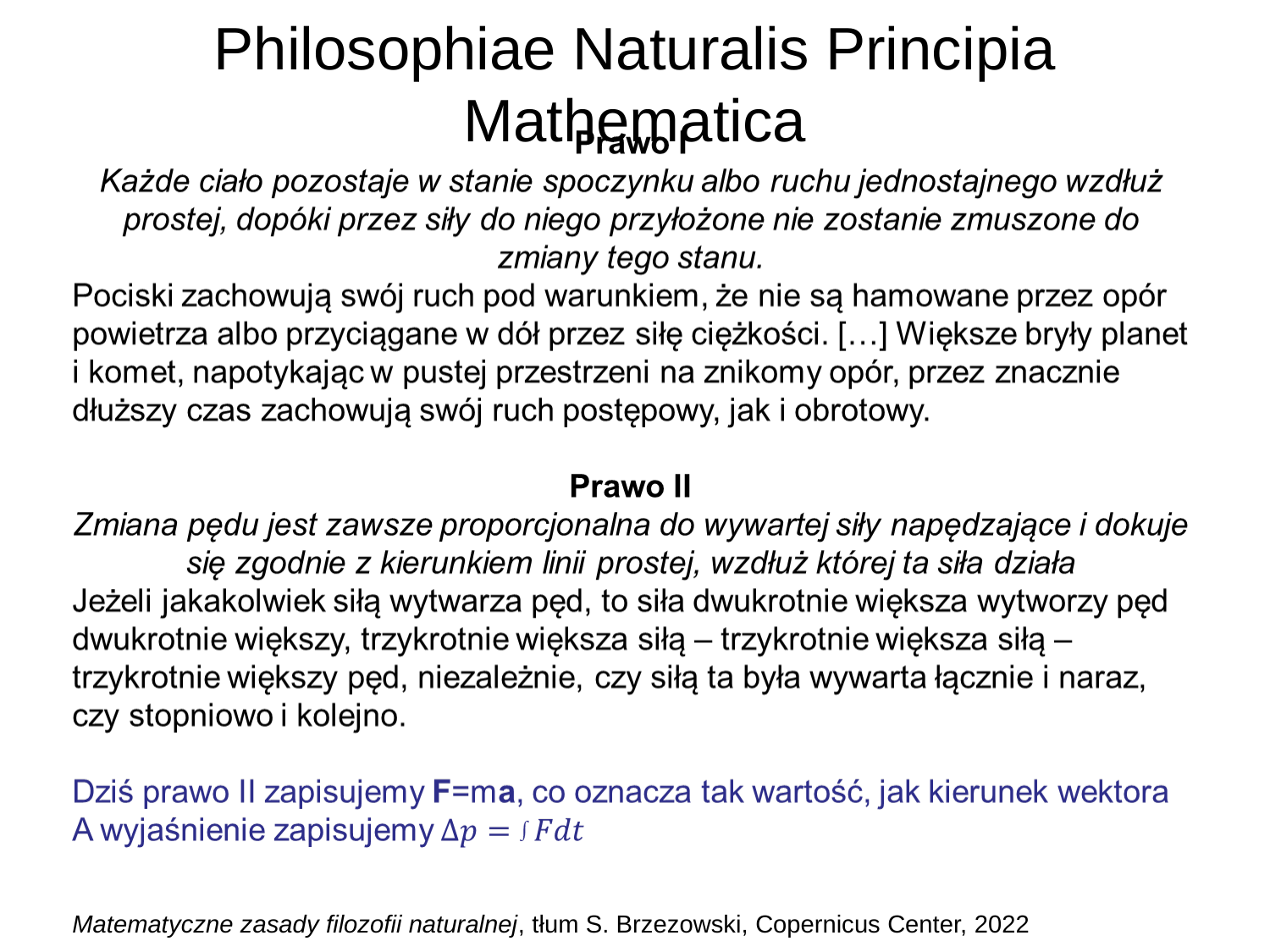

# Philosophiae Naturalis Principia Mathematica

Matematyczne zasady filozofii naturalnej, tłum S. Brzezowski, Copernicus Center, 2022